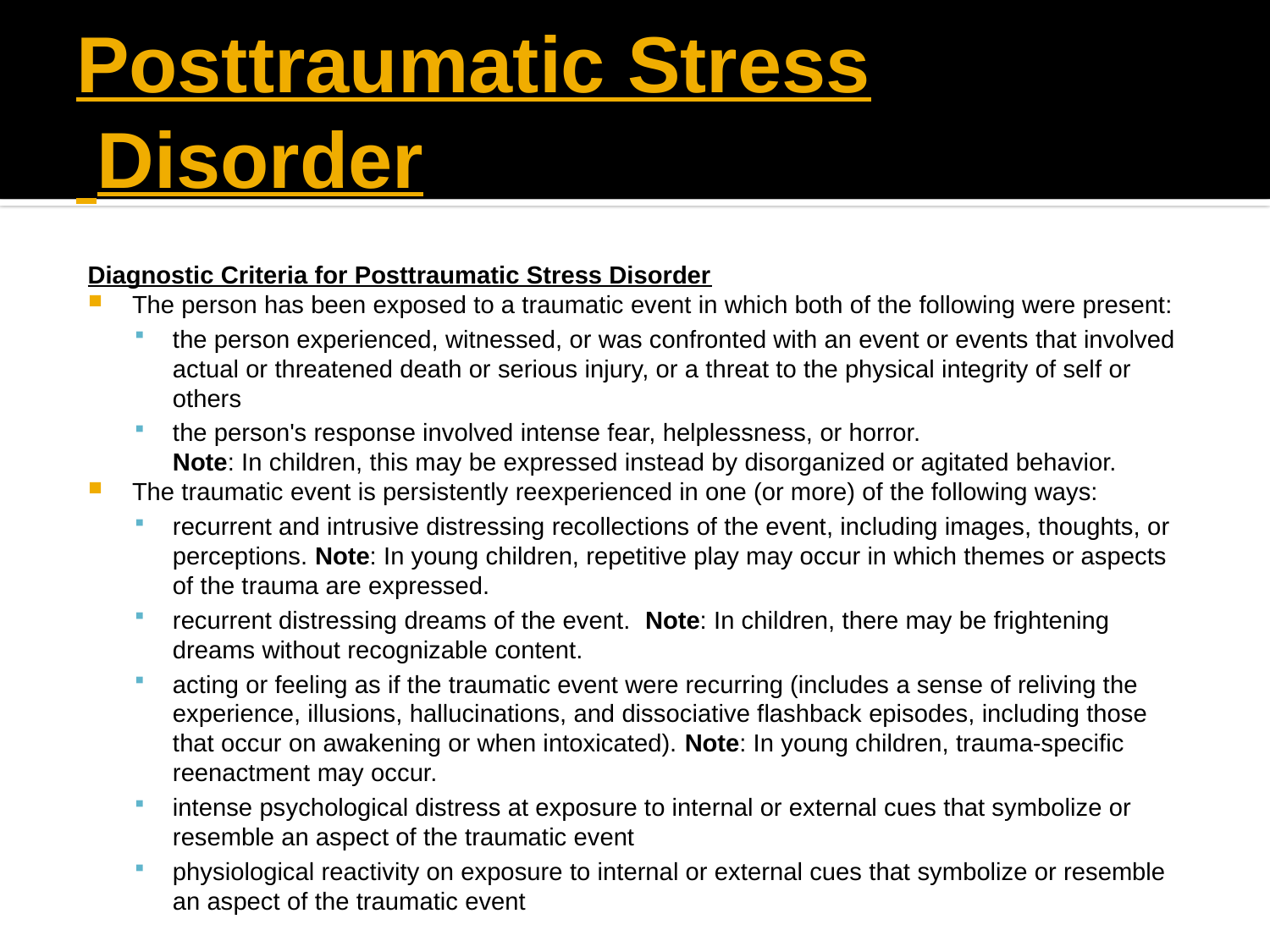

# Posttraumatic Stress Disorder
Diagnostic Criteria for Posttraumatic Stress Disorder
The person has been exposed to a traumatic event in which both of the following were present:
the person experienced, witnessed, or was confronted with an event or events that involved actual or threatened death or serious injury, or a threat to the physical integrity of self or others
the person's response involved intense fear, helplessness, or horror.
Note: In children, this may be expressed instead by disorganized or agitated behavior.
The traumatic event is persistently reexperienced in one (or more) of the following ways:
recurrent and intrusive distressing recollections of the event, including images, thoughts, or perceptions. Note: In young children, repetitive play may occur in which themes or aspects of the trauma are expressed.
recurrent distressing dreams of the event.  Note: In children, there may be frightening dreams without recognizable content.
acting or feeling as if the traumatic event were recurring (includes a sense of reliving the experience, illusions, hallucinations, and dissociative flashback episodes, including those that occur on awakening or when intoxicated). Note: In young children, trauma-specific reenactment may occur.
intense psychological distress at exposure to internal or external cues that symbolize or resemble an aspect of the traumatic event
physiological reactivity on exposure to internal or external cues that symbolize or resemble an aspect of the traumatic event